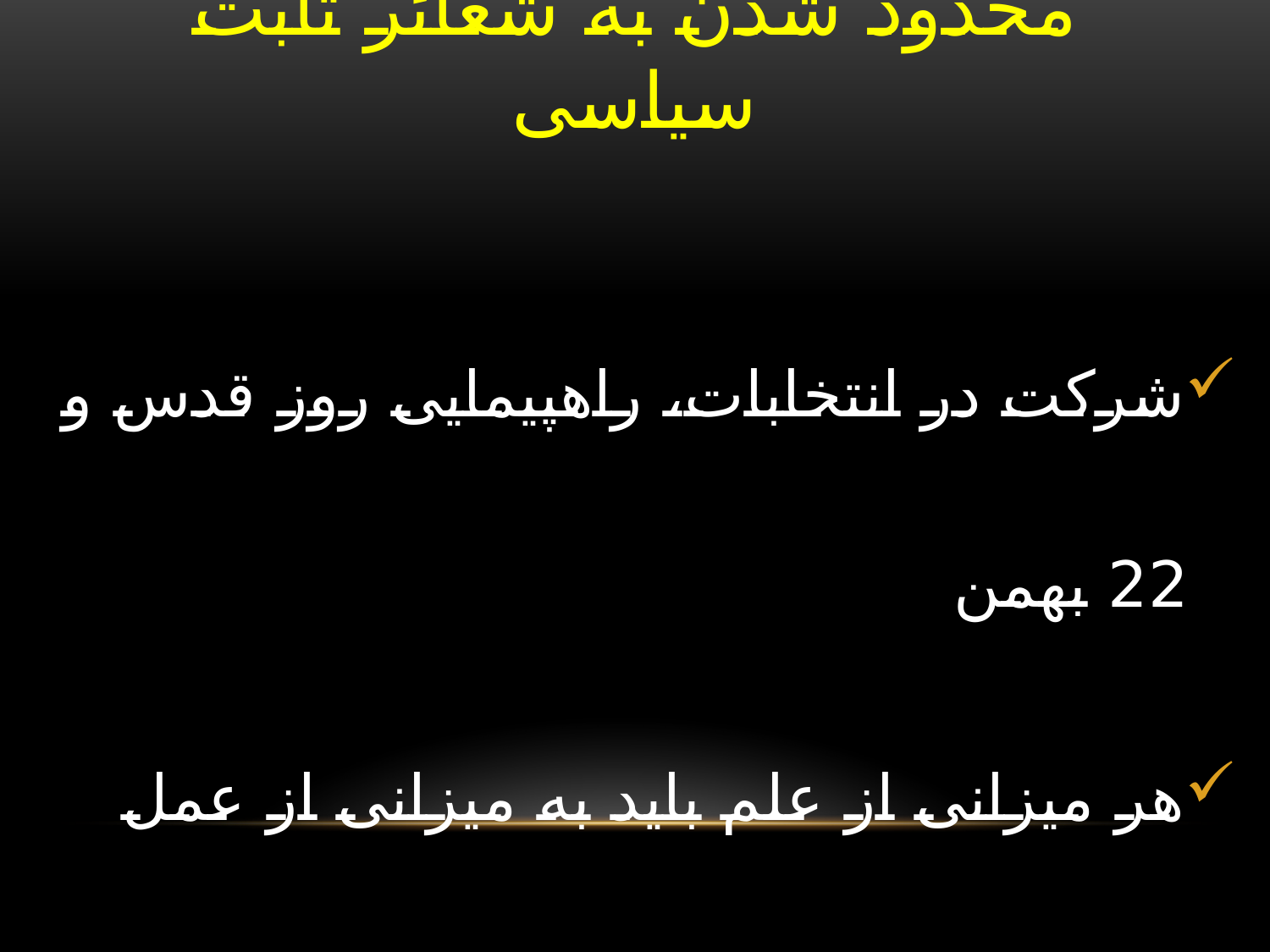

# محدود شدن به شعائر ثابت سیاسی
شرکت در انتخابات، راهپیمایی روز قدس و 22 بهمن
هر میزانی از علم باید به میزانی از عمل منتهی شود